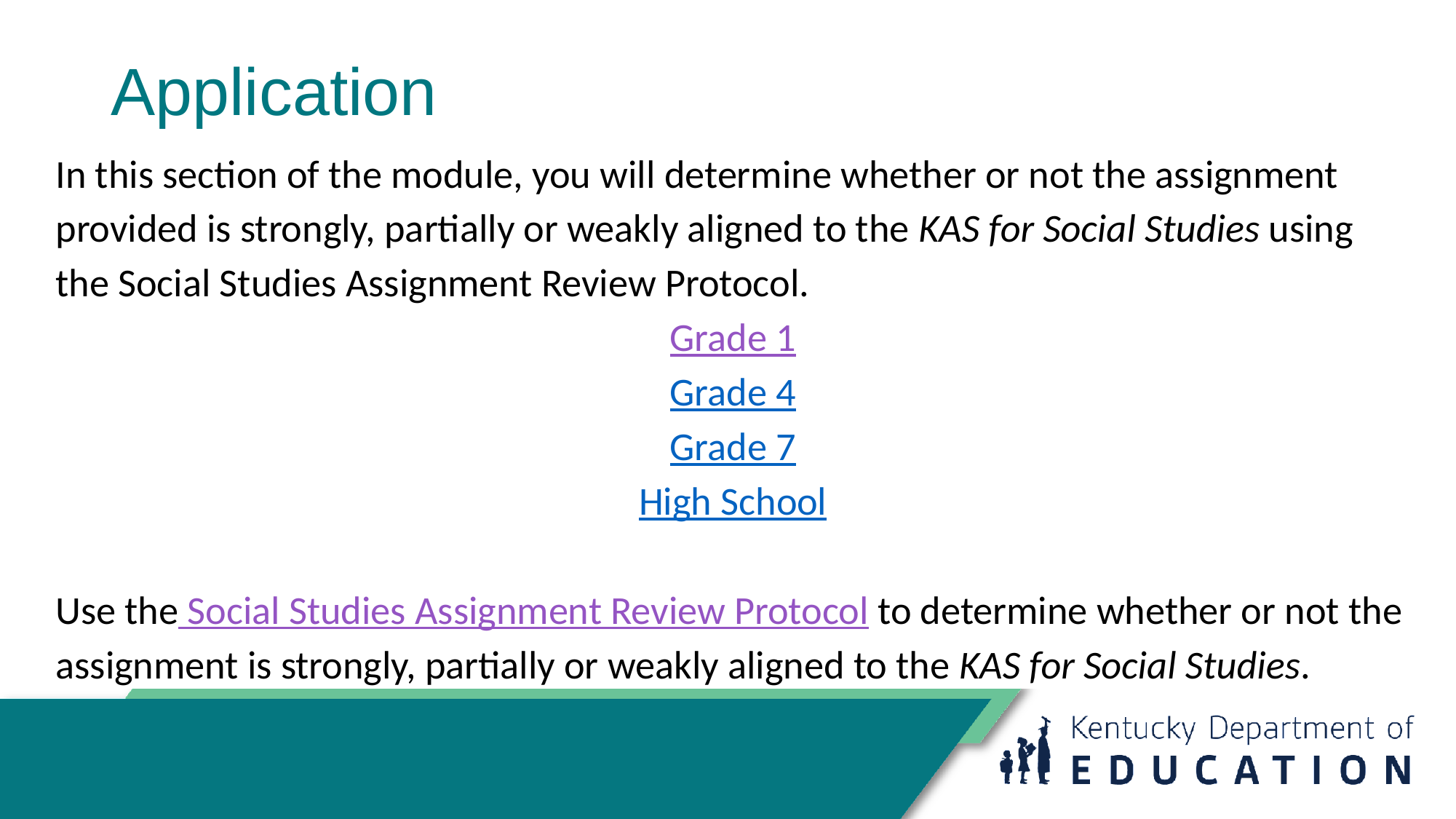

# Application
In this section of the module, you will determine whether or not the assignment provided is strongly, partially or weakly aligned to the KAS for Social Studies using the Social Studies Assignment Review Protocol. ​
Grade 1​
Grade 4​
Grade 7
High School

Use the Social Studies Assignment Review Protocol to determine whether or not the assignment is strongly, partially or weakly aligned to the KAS for Social Studies.